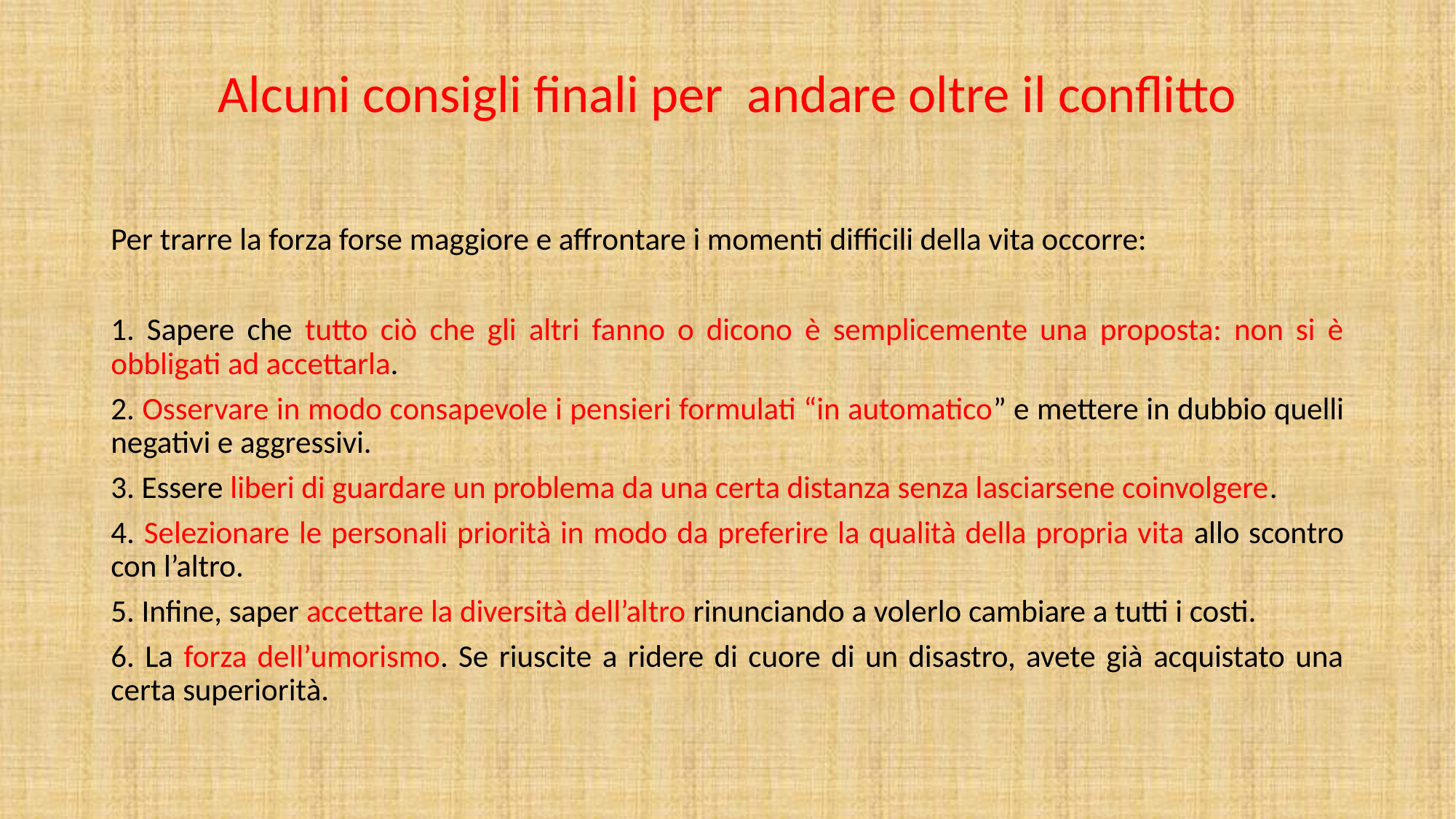

# Alcuni consigli finali per  andare oltre il conflitto
Per trarre la forza forse maggiore e affrontare i momenti difficili della vita occorre:

1. Sapere che tutto ciò che gli altri fanno o dicono è semplicemente una proposta: non si è obbligati ad accettarla.
2. Osservare in modo consapevole i pensieri formulati “in automatico” e mettere in dubbio quelli negativi e aggressivi.
3. Essere liberi di guardare un problema da una certa distanza senza lasciarsene coinvolgere.
4. Selezionare le personali priorità in modo da preferire la qualità della propria vita allo scontro con l’altro.
5. Infine, saper accettare la diversità dell’altro rinunciando a volerlo cambiare a tutti i costi.
6. La forza dell’umorismo. Se riuscite a ridere di cuore di un disastro, avete già acquistato una certa superiorità.